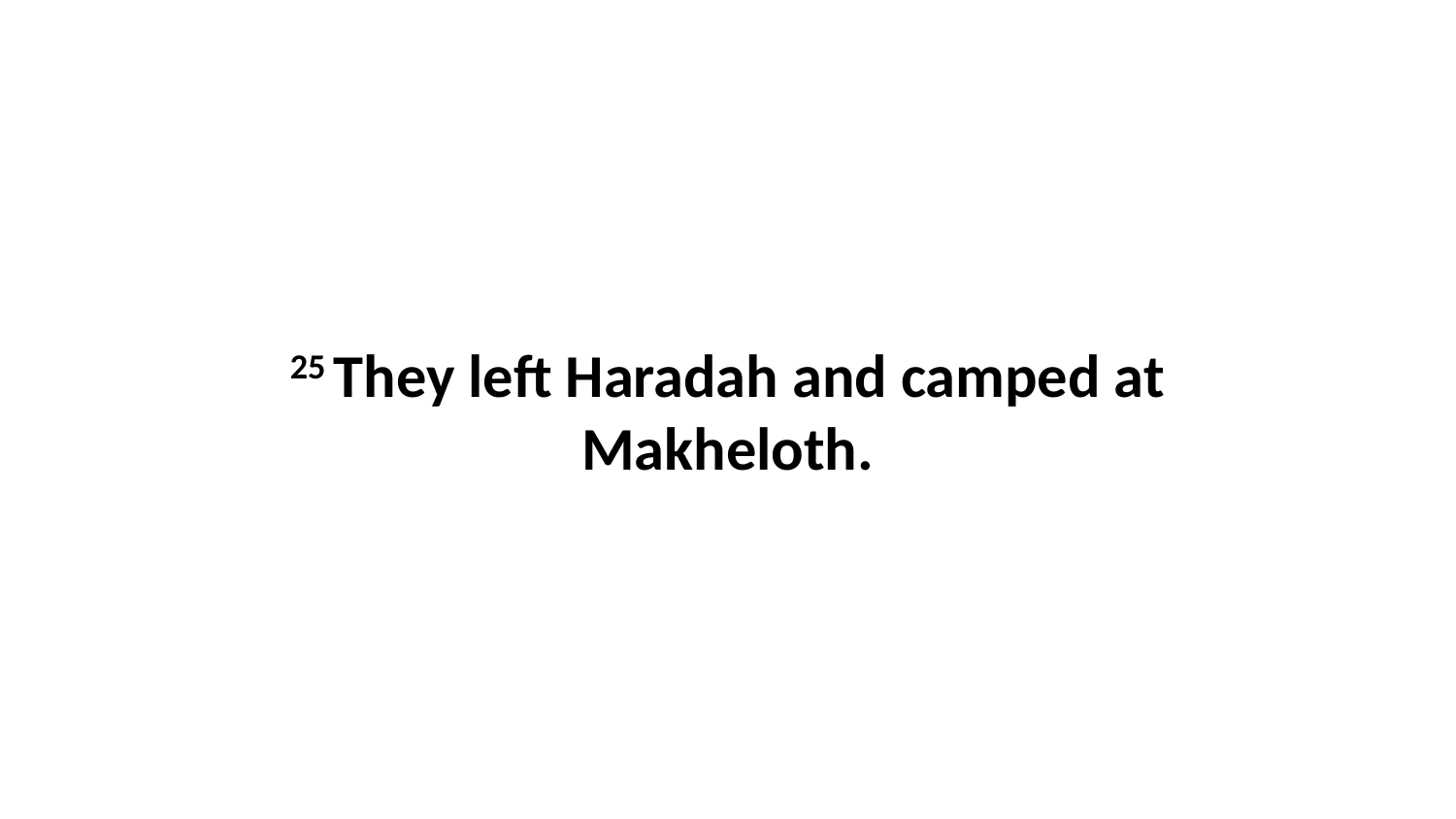

25 They left Haradah and camped at Makheloth.